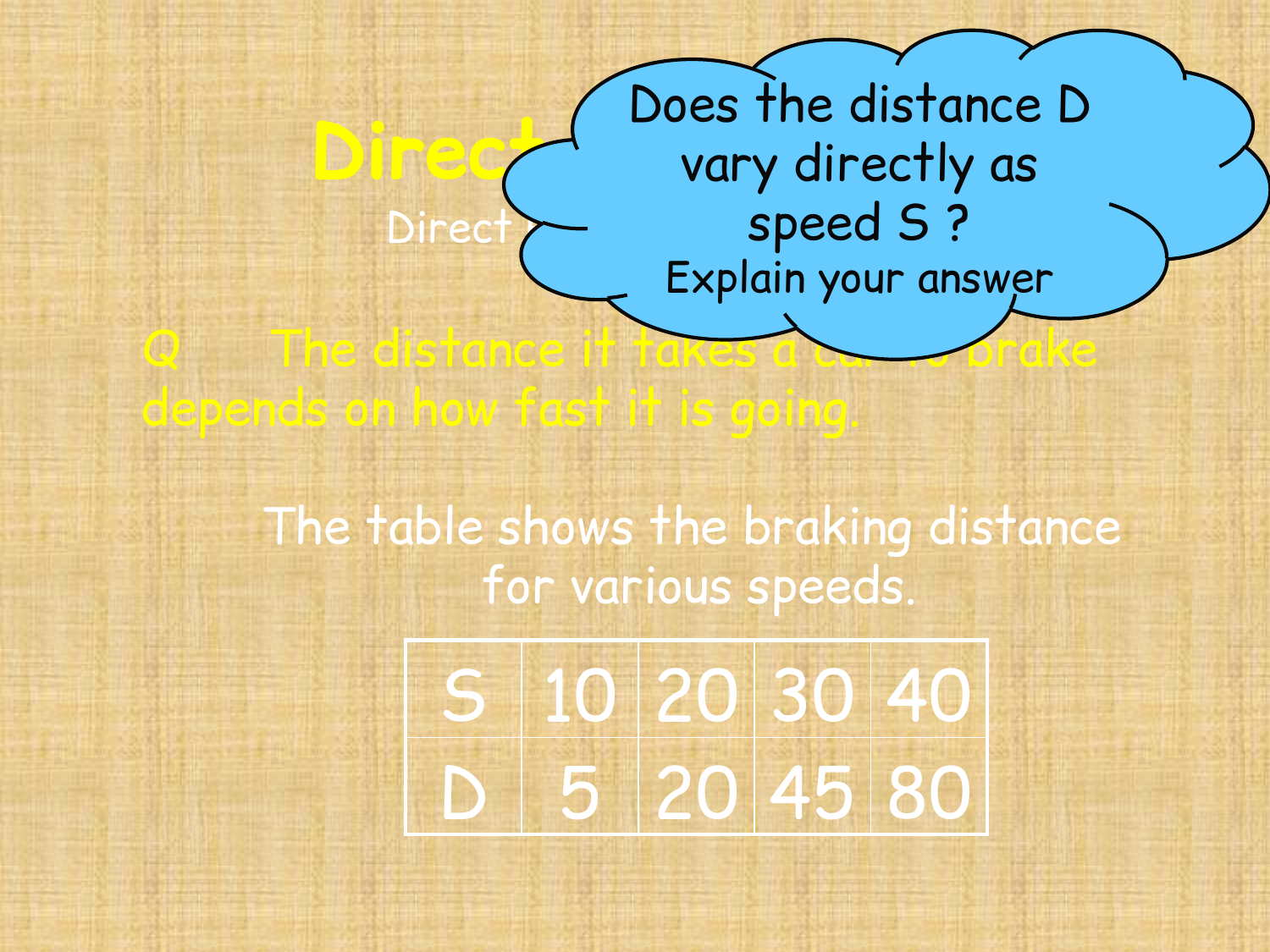

Does the distance D
vary directly as speed S ?
Explain your answer
Direct Proportion
Direct Proportion Graphs

Q	The distance it takes a car to brake 	depends on how fast it is going.

The table shows the braking distance
for various speeds.
| S | 10 | 20 | 30 | 40 |
| --- | --- | --- | --- | --- |
| D | 5 | 20 | 45 | 80 |